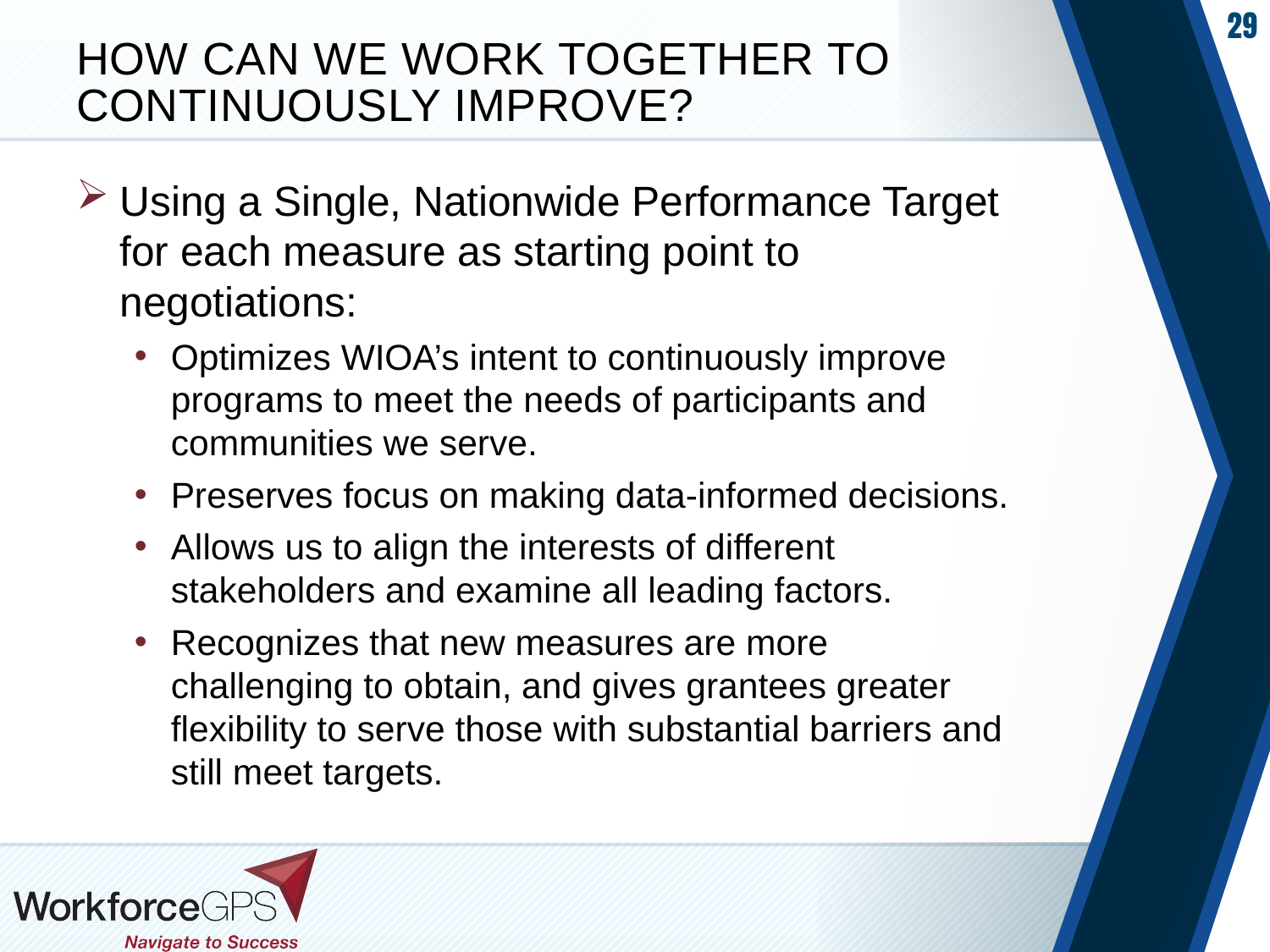

# How Can we Work together to continuously improve?
Using a Single, Nationwide Performance Target for each measure as starting point to negotiations:
Optimizes WIOA’s intent to continuously improve programs to meet the needs of participants and communities we serve.
Preserves focus on making data-informed decisions.
Allows us to align the interests of different stakeholders and examine all leading factors.
Recognizes that new measures are more challenging to obtain, and gives grantees greater flexibility to serve those with substantial barriers and still meet targets.